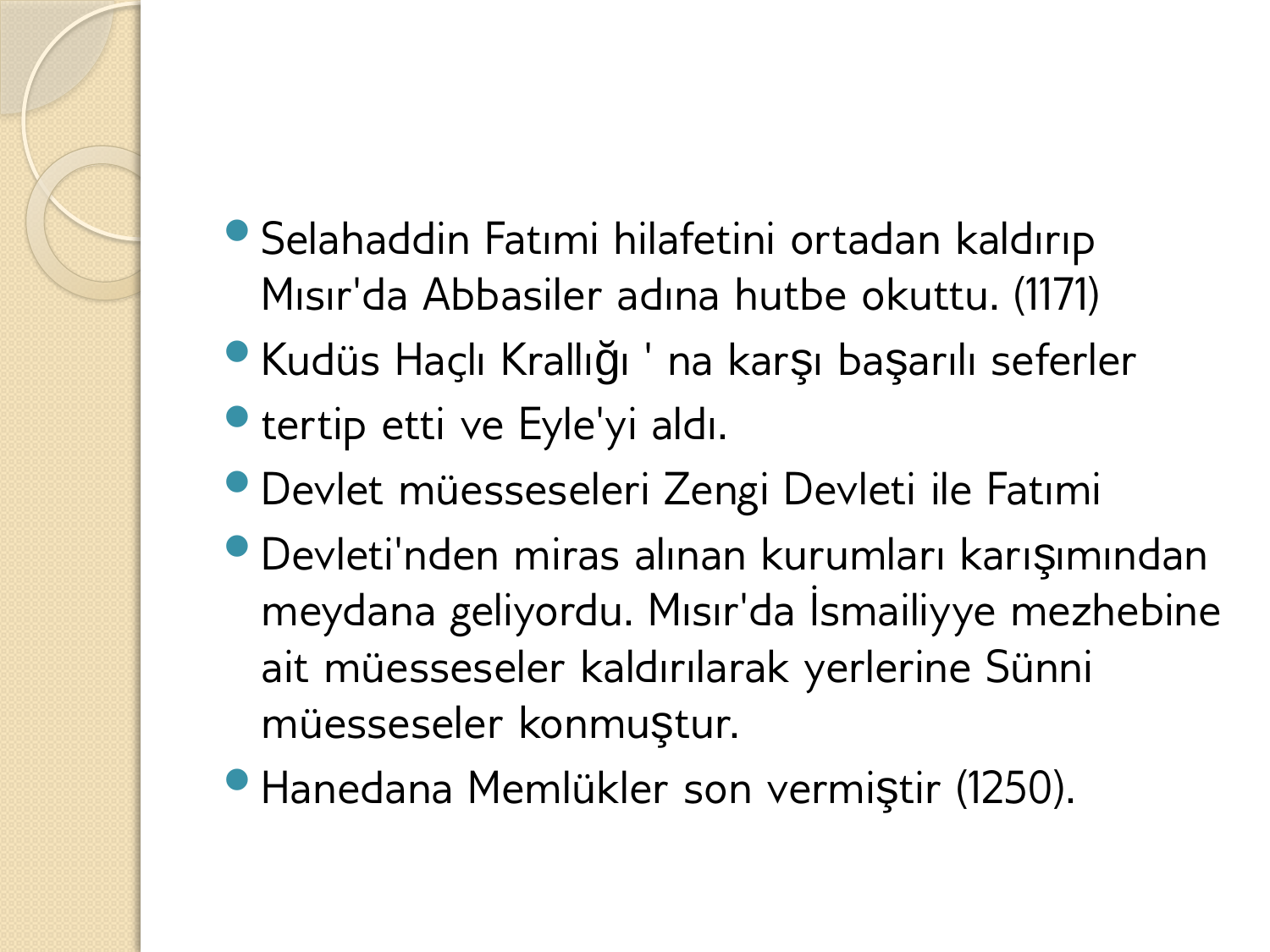

#
Selahaddin Fatımi hilafetini ortadan kaldırıp Mısır'da Abbasiler adına hutbe okuttu. (1171)
Kudüs Haçlı Krallığı ' na karşı başarılı seferler
tertip etti ve Eyle'yi aldı.
Devlet müesseseleri Zengi Devleti ile Fatımi
Devleti'nden miras alınan kurumları karışımından meydana geliyordu. Mısır'da İsmailiyye mezhebine ait müesseseler kaldırılarak yerlerine Sünni müesseseler konmuştur.
Hanedana Memlükler son vermiştir (1250).